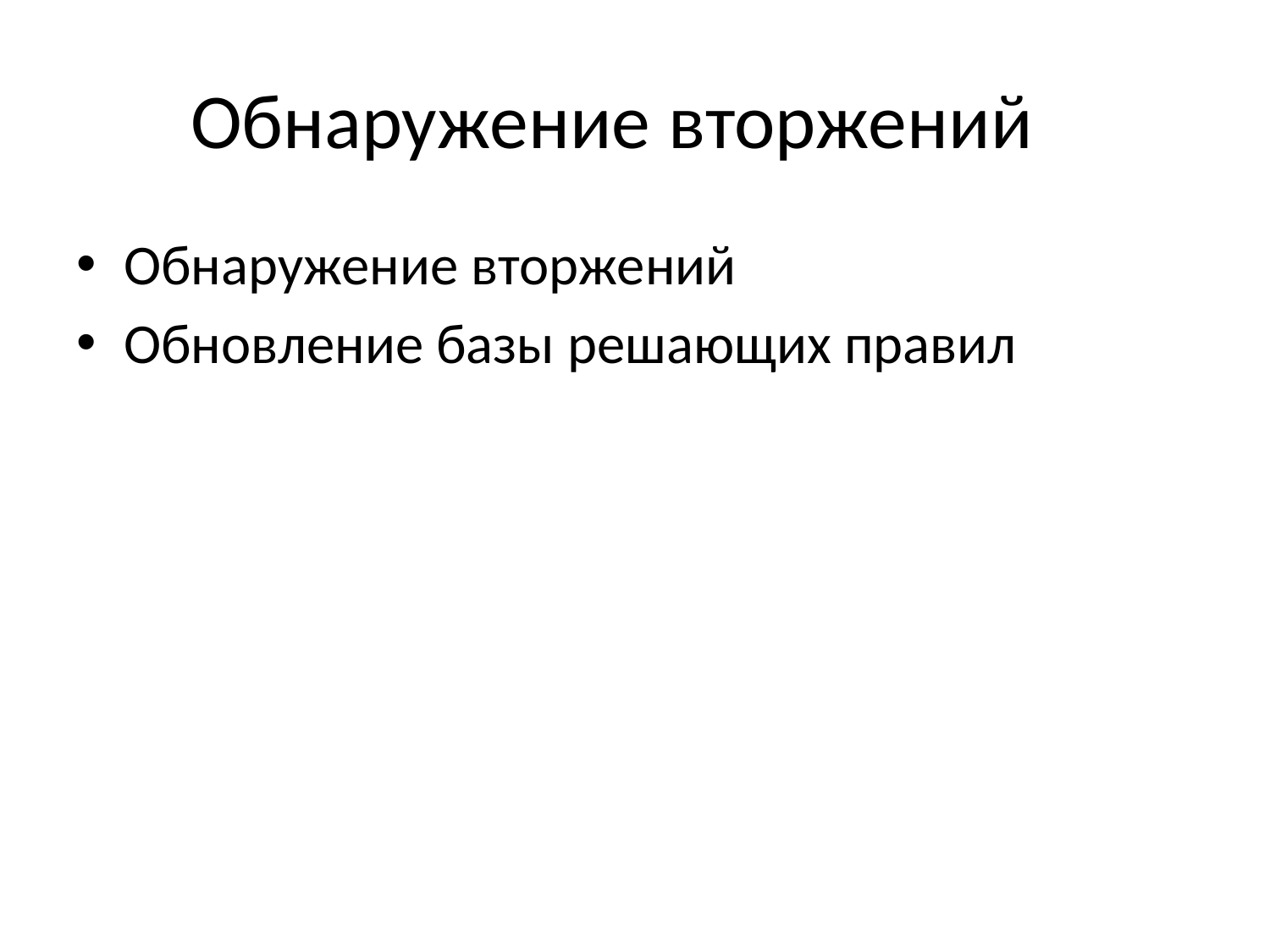

# Обнаружение вторжений
Обнаружение вторжений
Обновление базы решающих правил